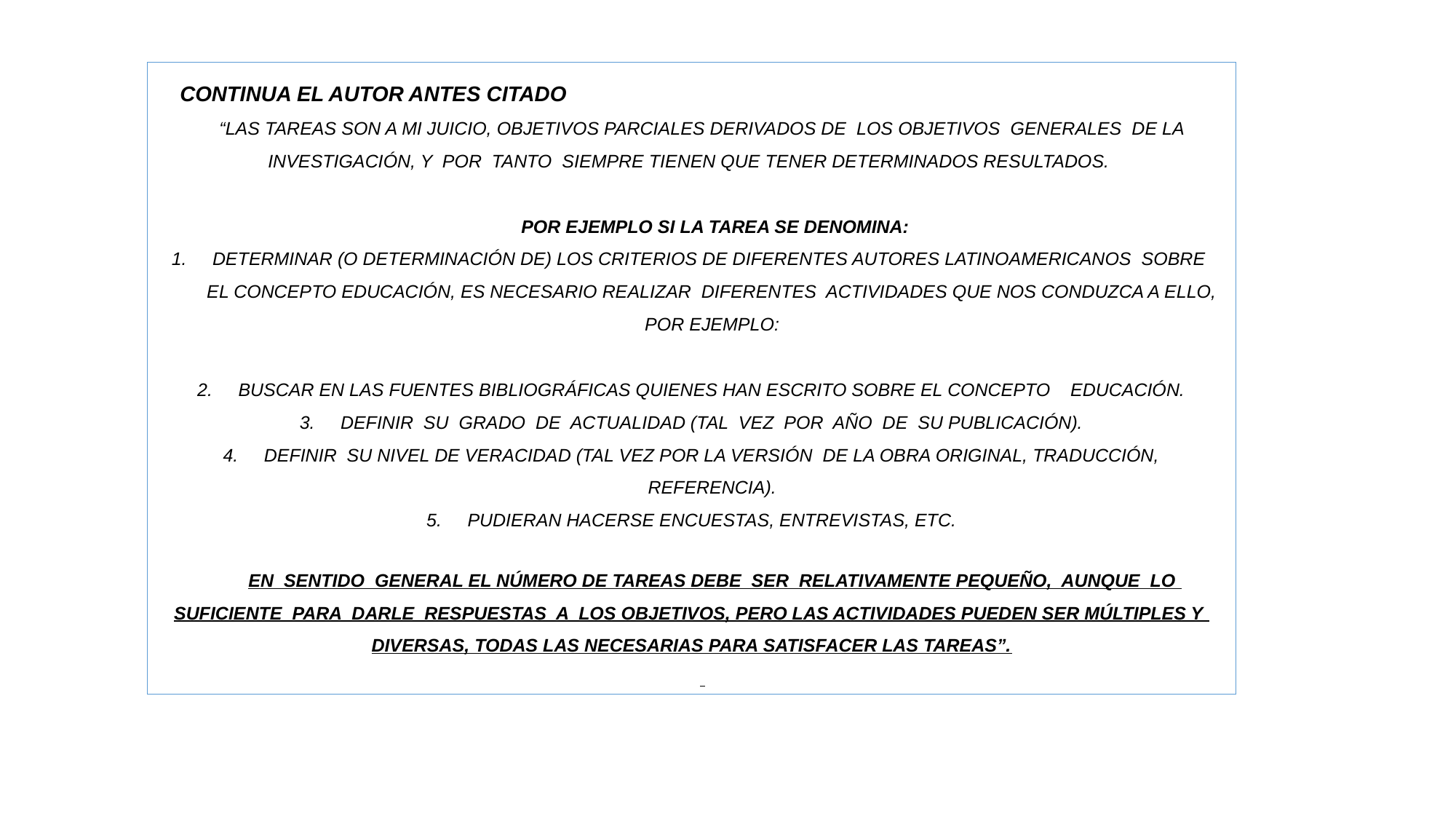

CONTINUA EL AUTOR ANTES CITADO
“LAS TAREAS SON A MI JUICIO, OBJETIVOS PARCIALES DERIVADOS DE  LOS OBJETIVOS  GENERALES  DE LA INVESTIGACIÓN, Y  POR  TANTO  SIEMPRE TIENEN QUE TENER DETERMINADOS RESULTADOS.

     POR EJEMPLO SI LA TAREA SE DENOMINA:
DETERMINAR (O DETERMINACIÓN DE) LOS CRITERIOS DE DIFERENTES AUTORES LATINOAMERICANOS  SOBRE  EL CONCEPTO EDUCACIÓN, ES NECESARIO REALIZAR  DIFERENTES  ACTIVIDADES QUE NOS CONDUZCA A ELLO, POR EJEMPLO:

BUSCAR EN LAS FUENTES BIBLIOGRÁFICAS QUIENES HAN ESCRITO SOBRE EL CONCEPTO    EDUCACIÓN.
DEFINIR  SU  GRADO  DE  ACTUALIDAD (TAL  VEZ  POR  AÑO  DE  SU PUBLICACIÓN).
DEFINIR  SU NIVEL DE VERACIDAD (TAL VEZ POR LA VERSIÓN  DE LA OBRA ORIGINAL, TRADUCCIÓN, REFERENCIA).
PUDIERAN HACERSE ENCUESTAS, ENTREVISTAS, ETC.

     EN  SENTIDO  GENERAL EL NÚMERO DE TAREAS DEBE  SER  RELATIVAMENTE PEQUEÑO,  AUNQUE  LO  SUFICIENTE  PARA  DARLE  RESPUESTAS  A  LOS OBJETIVOS, PERO LAS ACTIVIDADES PUEDEN SER MÚLTIPLES Y  DIVERSAS, TODAS LAS NECESARIAS PARA SATISFACER LAS TAREAS”.